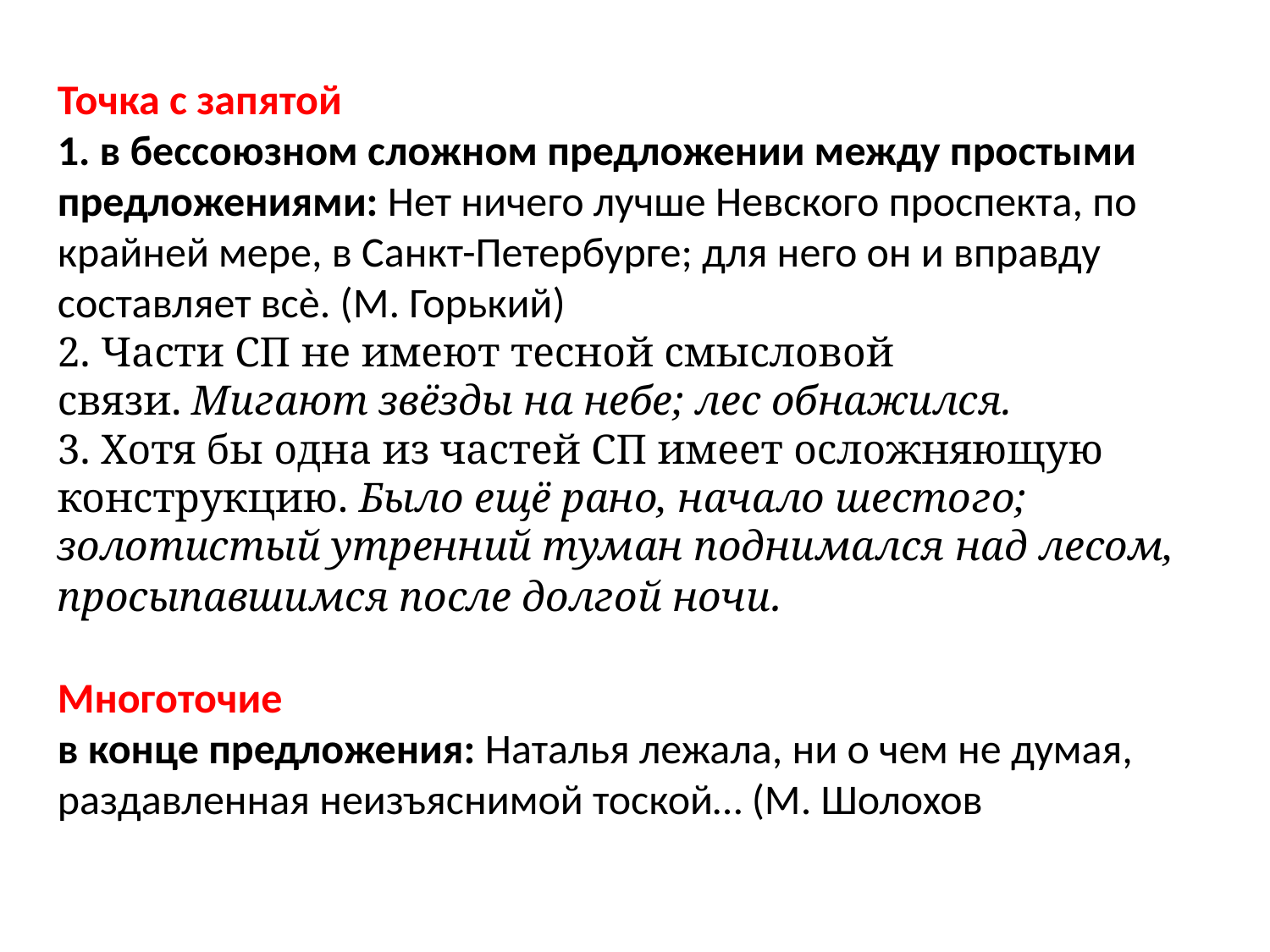

Точка с запятой
1. в бессоюзном сложном предложении между простыми предложениями: Нет ничего лучше Невского проспекта, по крайней мере, в Санкт-Петербурге; для него он и вправду составляет всѐ. (М. Горький)
2. Части СП не имеют тесной смысловой связи. Мигают звёзды на небе; лес обнажился.
3. Хотя бы одна из частей СП имеет осложняющую конструкцию. Было ещё рано, начало шестого; золотистый утренний туман поднимался над лесом, просыпавшимся после долгой ночи.

Многоточие
в конце предложения: Наталья лежала, ни о чем не думая, раздавленная неизъяснимой тоской… (М. Шолохов